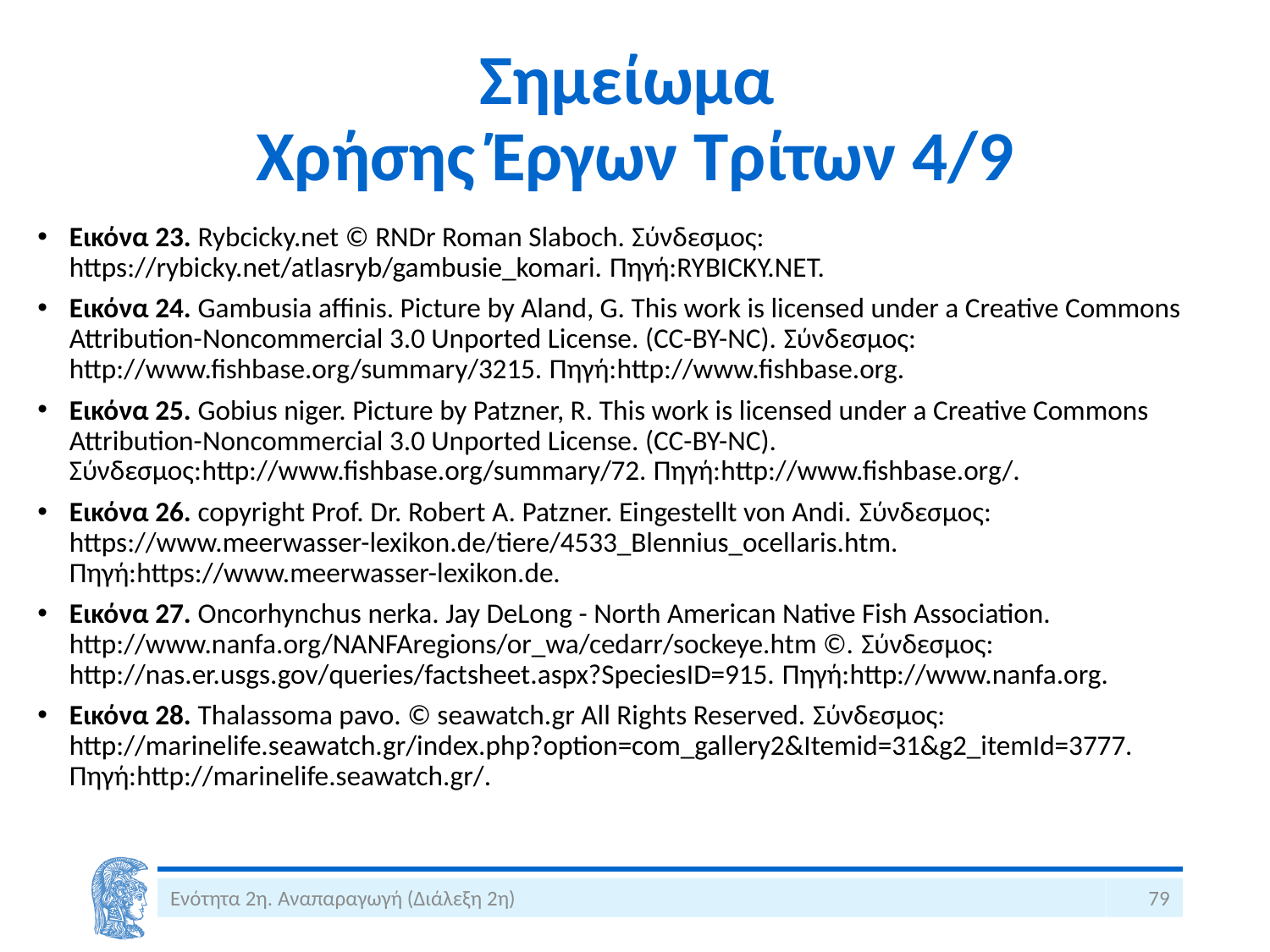

# Σημείωμα Χρήσης Έργων Τρίτων 4/9
Εικόνα 23. Rybcicky.net © RNDr Roman Slaboch. Σύνδεσμος: https://rybicky.net/atlasryb/gambusie_komari. Πηγή:RYBICKY.NET.
Εικόνα 24. Gambusia affinis. Picture by Aland, G. This work is licensed under a Creative Commons Attribution-Noncommercial 3.0 Unported License. (CC-BY-NC). Σύνδεσμος: http://www.fishbase.org/summary/3215. Πηγή:http://www.fishbase.org.
Εικόνα 25. Gobius niger. Picture by Patzner, R. This work is licensed under a Creative Commons Attribution-Noncommercial 3.0 Unported License. (CC-BY-NC). Σύνδεσμος:http://www.fishbase.org/summary/72. Πηγή:http://www.fishbase.org/.
Εικόνα 26. copyright Prof. Dr. Robert A. Patzner. Eingestellt von Andi. Σύνδεσμος: https://www.meerwasser-lexikon.de/tiere/4533_Blennius_ocellaris.htm. Πηγή:https://www.meerwasser-lexikon.de.
Εικόνα 27. Oncorhynchus nerka. Jay DeLong - North American Native Fish Association. http://www.nanfa.org/NANFAregions/or_wa/cedarr/sockeye.htm ©. Σύνδεσμος: http://nas.er.usgs.gov/queries/factsheet.aspx?SpeciesID=915. Πηγή:http://www.nanfa.org.
Εικόνα 28. Thalassoma pavo. © seawatch.gr All Rights Reserved. Σύνδεσμος: http://marinelife.seawatch.gr/index.php?option=com_gallery2&Itemid=31&g2_itemId=3777. Πηγή:http://marinelife.seawatch.gr/.
Ενότητα 2η. Αναπαραγωγή (Διάλεξη 2η)
79